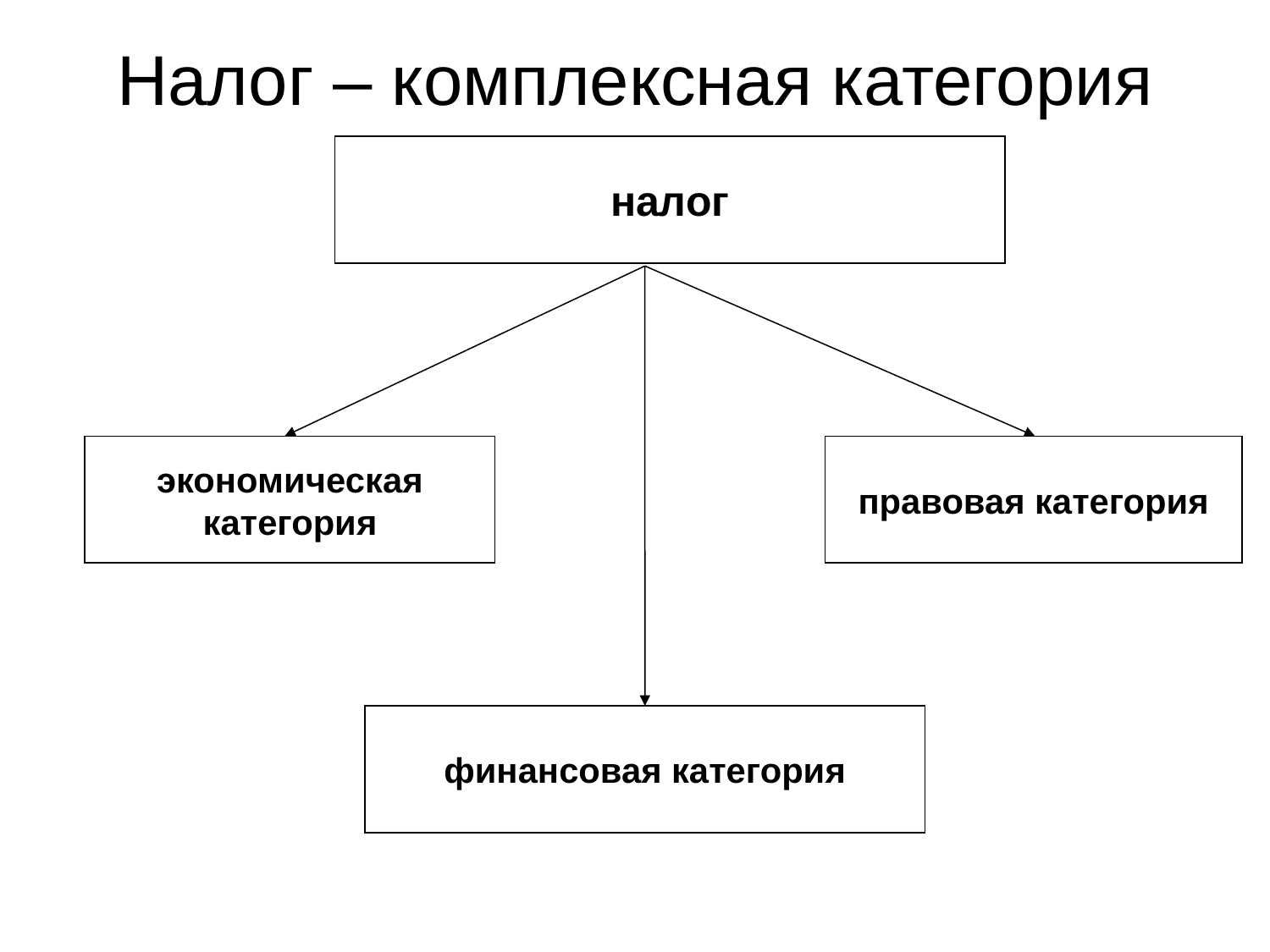

# Налог – комплексная категория

налог

экономическая
категория
правовая категория
финансовая категория